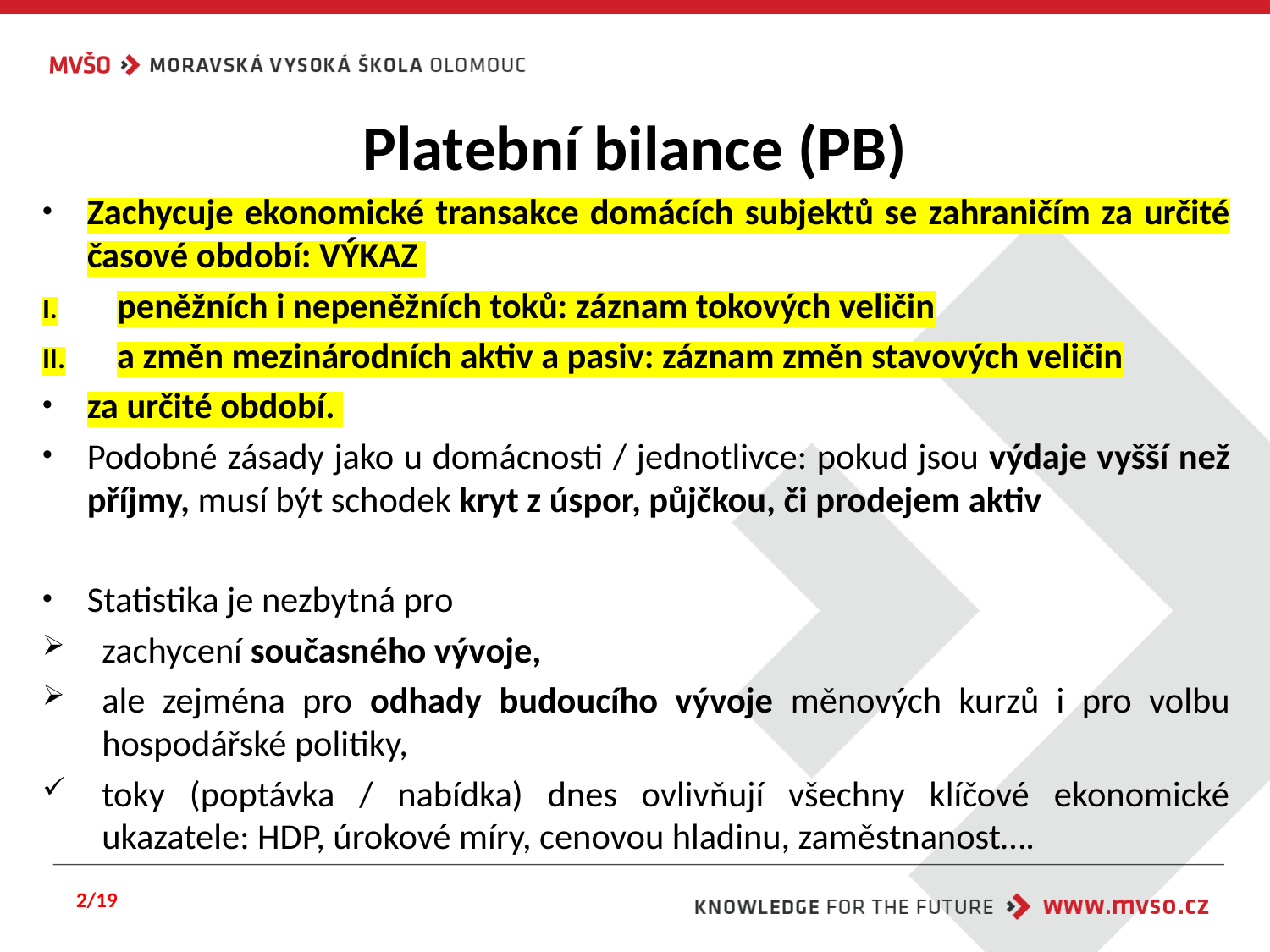

# Platební bilance (PB)
Zachycuje ekonomické transakce domácích subjektů se zahraničím za určité časové období: VÝKAZ
peněžních i nepeněžních toků: záznam tokových veličin
a změn mezinárodních aktiv a pasiv: záznam změn stavových veličin
za určité období.
Podobné zásady jako u domácnosti / jednotlivce: pokud jsou výdaje vyšší než příjmy, musí být schodek kryt z úspor, půjčkou, či prodejem aktiv

Statistika je nezbytná pro
zachycení současného vývoje,
ale zejména pro odhady budoucího vývoje měnových kurzů i pro volbu hospodářské politiky,
toky (poptávka / nabídka) dnes ovlivňují všechny klíčové ekonomické ukazatele: HDP, úrokové míry, cenovou hladinu, zaměstnanost….
2/19